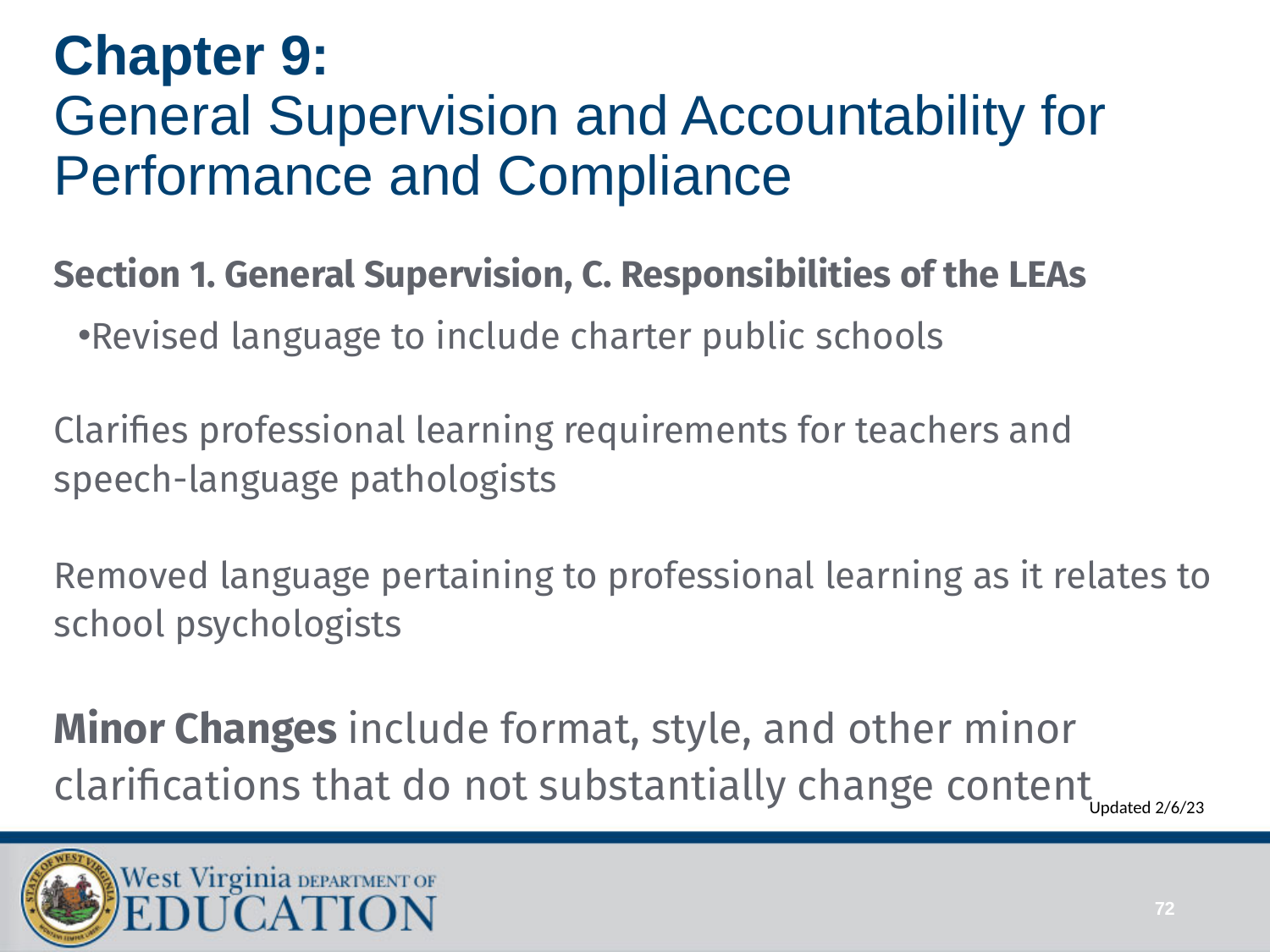

# Chapter 9: General Supervision and Accountability for Performance and Compliance
Section 1. General Supervision, C. Responsibilities of the LEAs
Revised language to include charter public schools

Clarifies professional learning requirements for teachers and speech-language pathologists

Removed language pertaining to professional learning as it relates to school psychologists

Minor Changes include format, style, and other minor clarifications that do not substantially change content

Updated 2/6/23
72